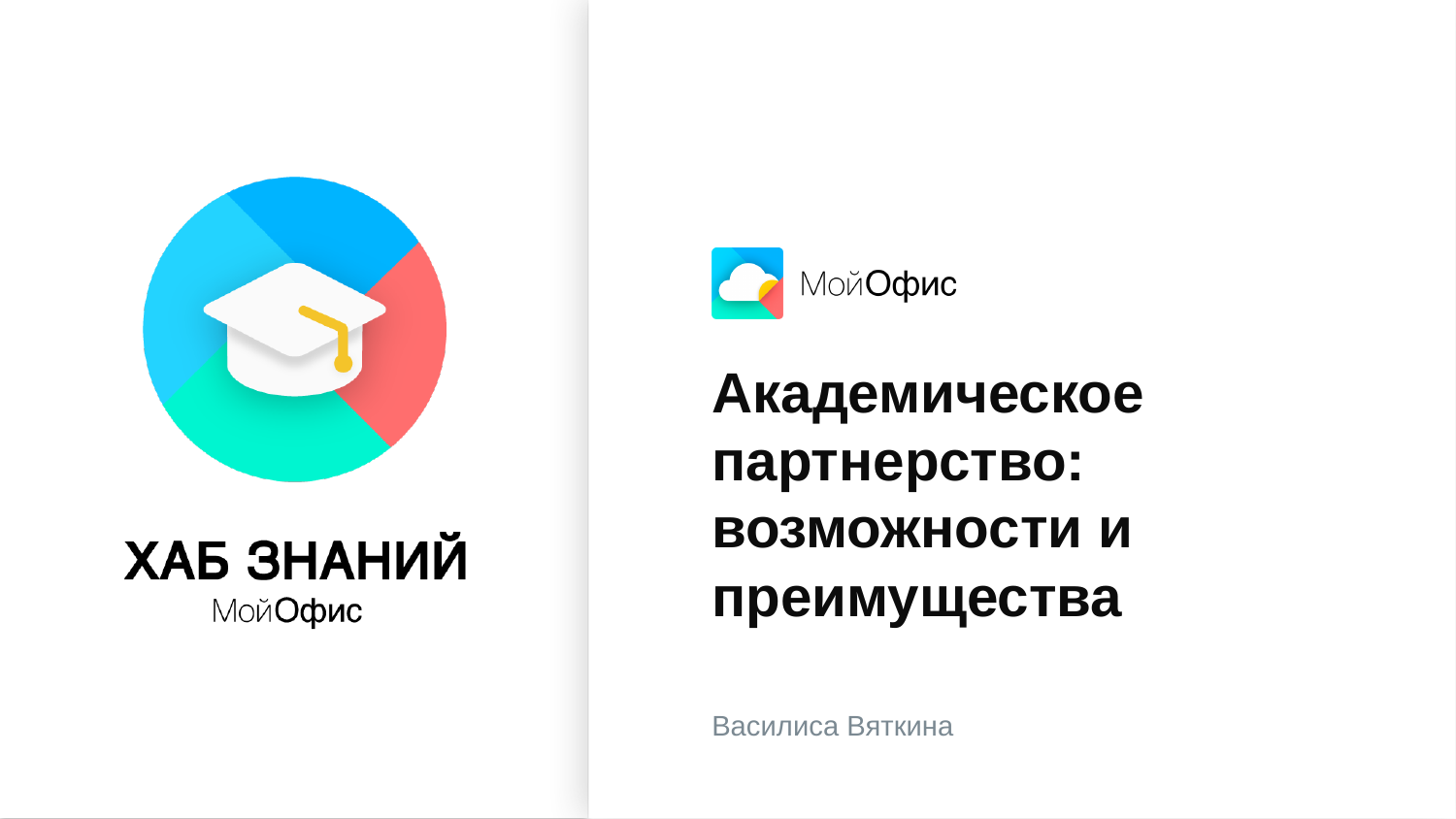

Академическое партнерство: возможности и преимущества
Василиса Вяткина